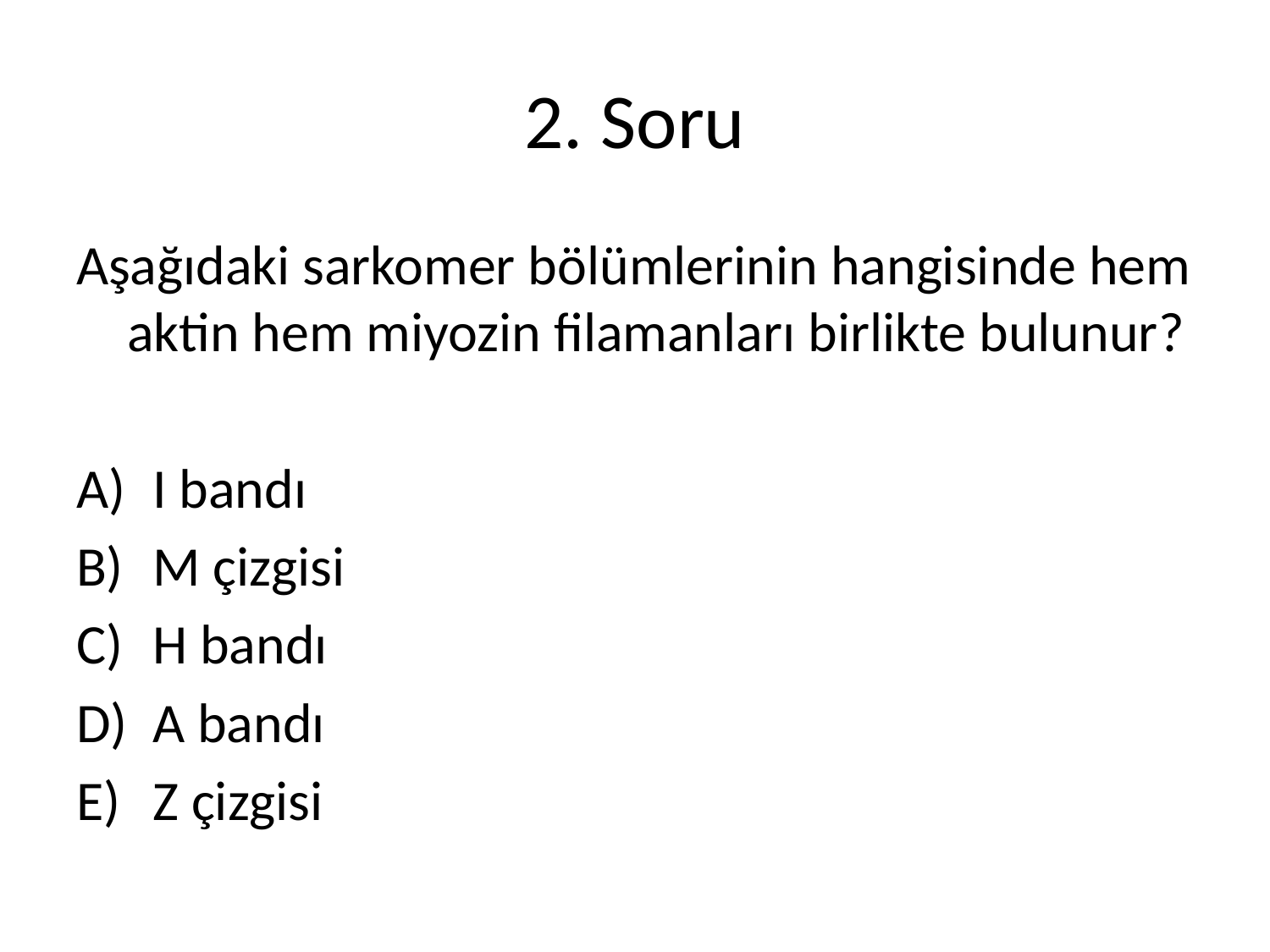

# 2. Soru
Aşağıdaki sarkomer bölümlerinin hangisinde hem aktin hem miyozin filamanları birlikte bulunur?

I bandı
M çizgisi
H bandı
A bandı
Z çizgisi